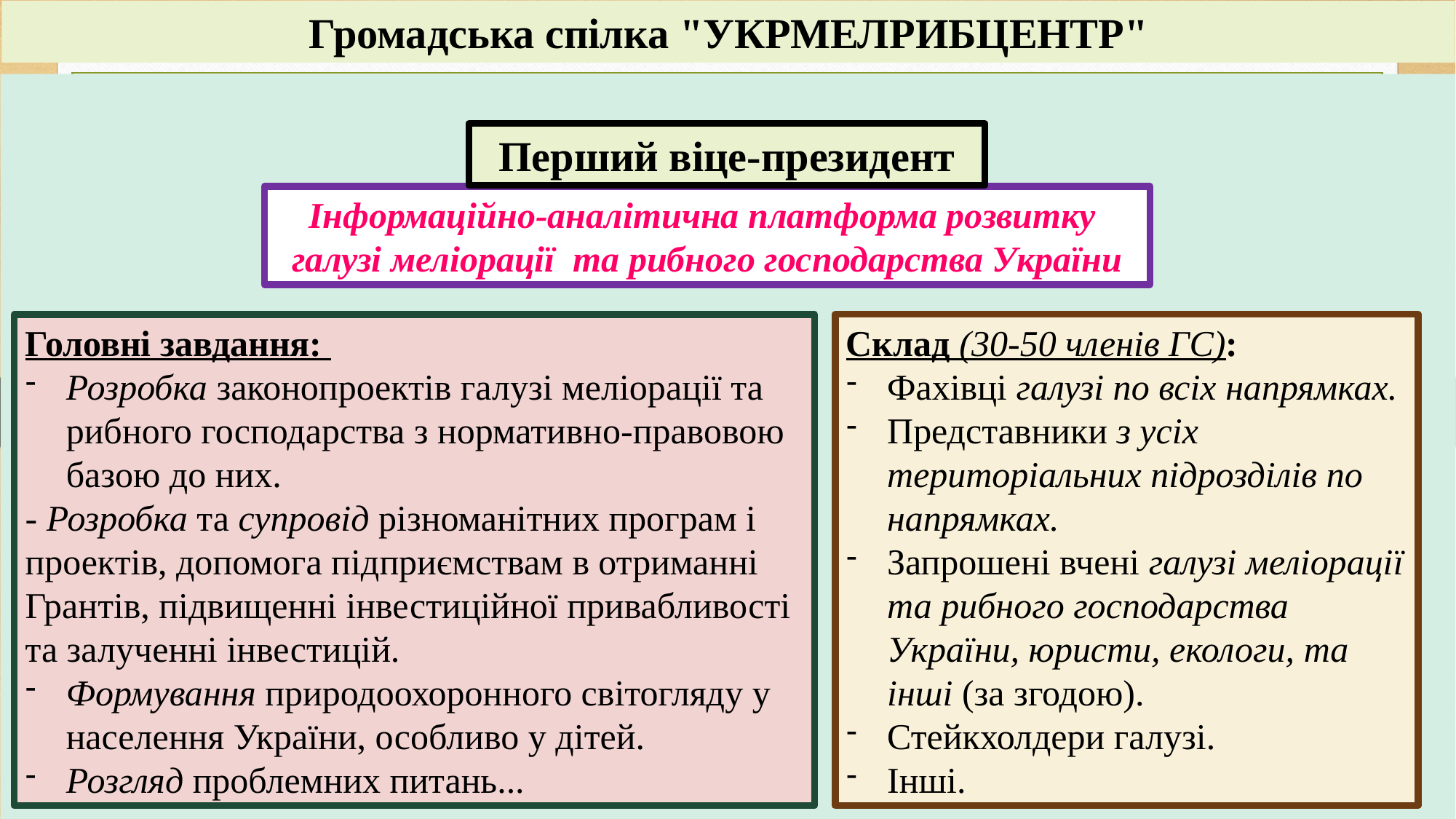

Громадська спілка "УКРМЕЛРИБЦЕНТР"

Перший віце-президент
Інформаційно-аналітична платформа розвитку
галузі меліорації  та рибного господарства України
Склад (30-50 членів ГС):
Фахівці галузі по всіх напрямках.
Представники з усіх територіальних підрозділів по напрямках.
Запрошені вчені галузі меліорації та рибного господарства України, юристи, екологи, та інші (за згодою).
Стейкхолдери галузі.
Інші.
Головні завдання:
Розробка законопроектів галузі меліорації та рибного господарства з нормативно-правовою базою до них.
- Розробка та супровід різноманітних програм і проектів, допомога підприємствам в отриманні Грантів, підвищенні інвестиційної привабливості та залученні інвестицій.
Формування природоохоронного світогляду у населення України, особливо у дітей.
Розгляд проблемних питань...